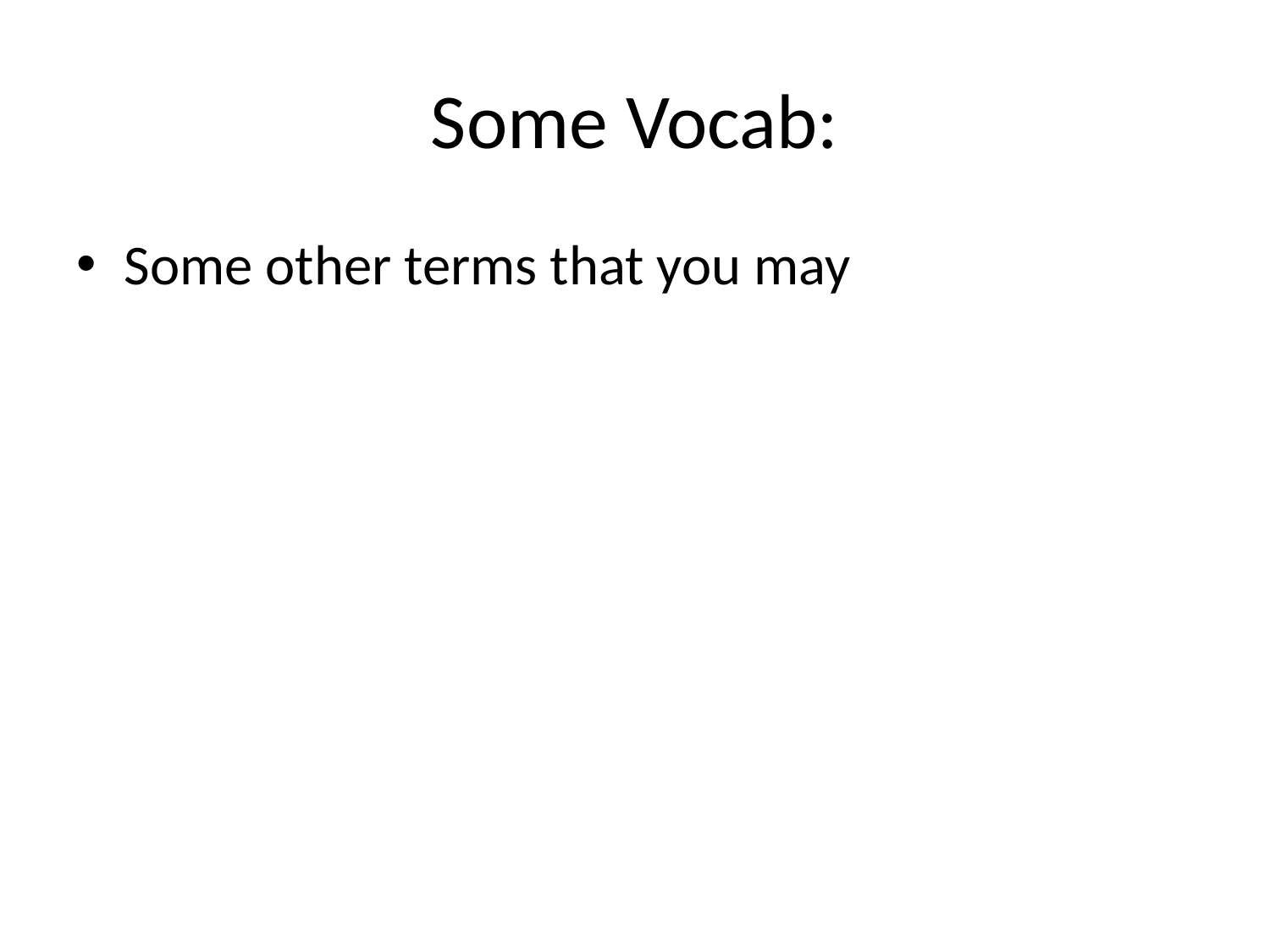

# Some Vocab:
Some other terms that you may